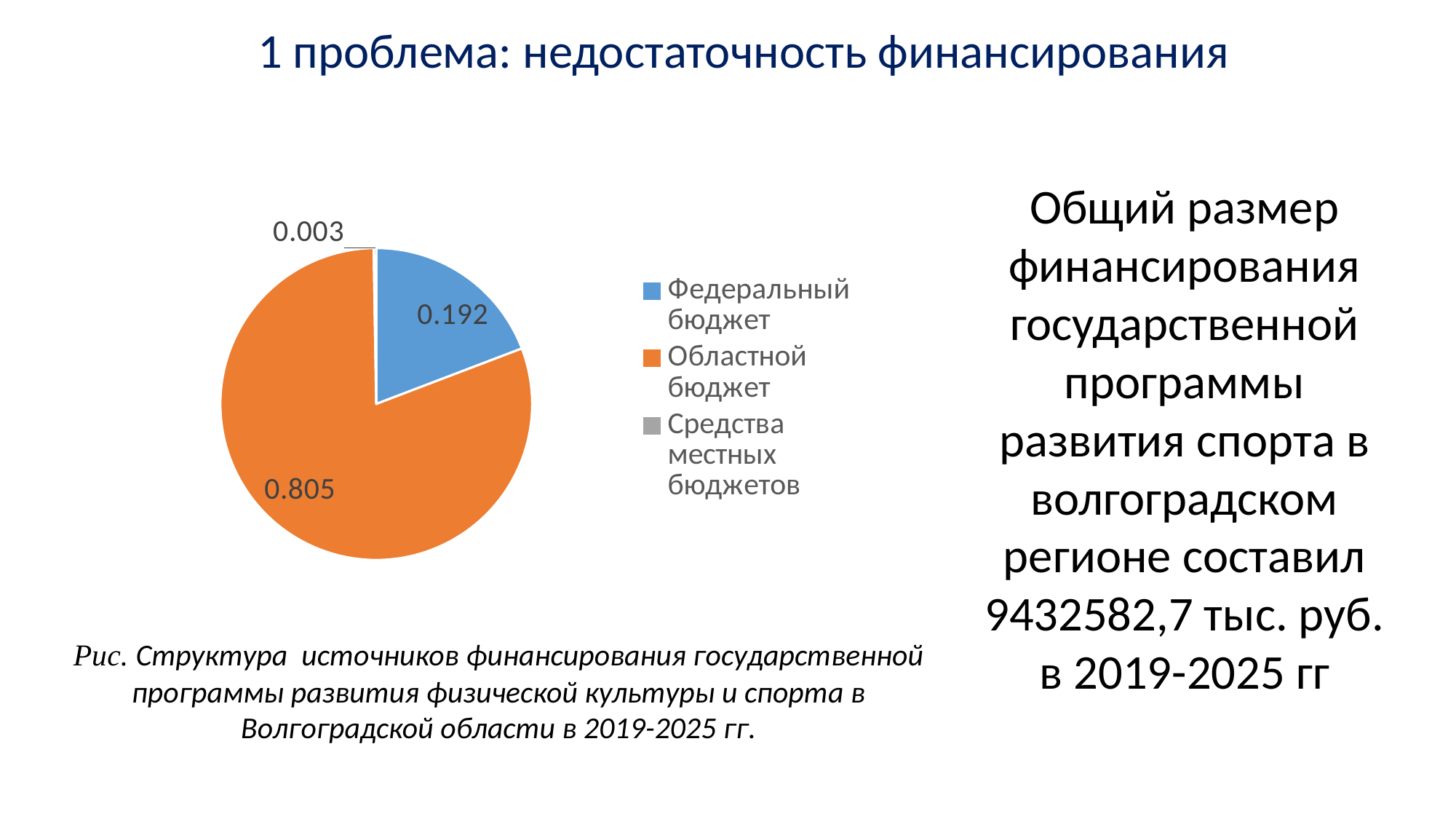

# 1 проблема: недостаточность финансирования

### Chart

| Category | 2019 |
|---|---|
| Федеральный бюджет  | 1811621.2 |
| Областной бюджет | 7596066.4 |
| Средства местных бюджетов | 24895.1 |
Общий размер финансирования государственной программы развития спорта в волгоградском регионе составил 9432582,7 тыс. руб. в 2019-2025 гг
Рис. Структура  источников финансирования государственной программы развития физической культуры и спорта в Волгоградской области в 2019-2025 гг.